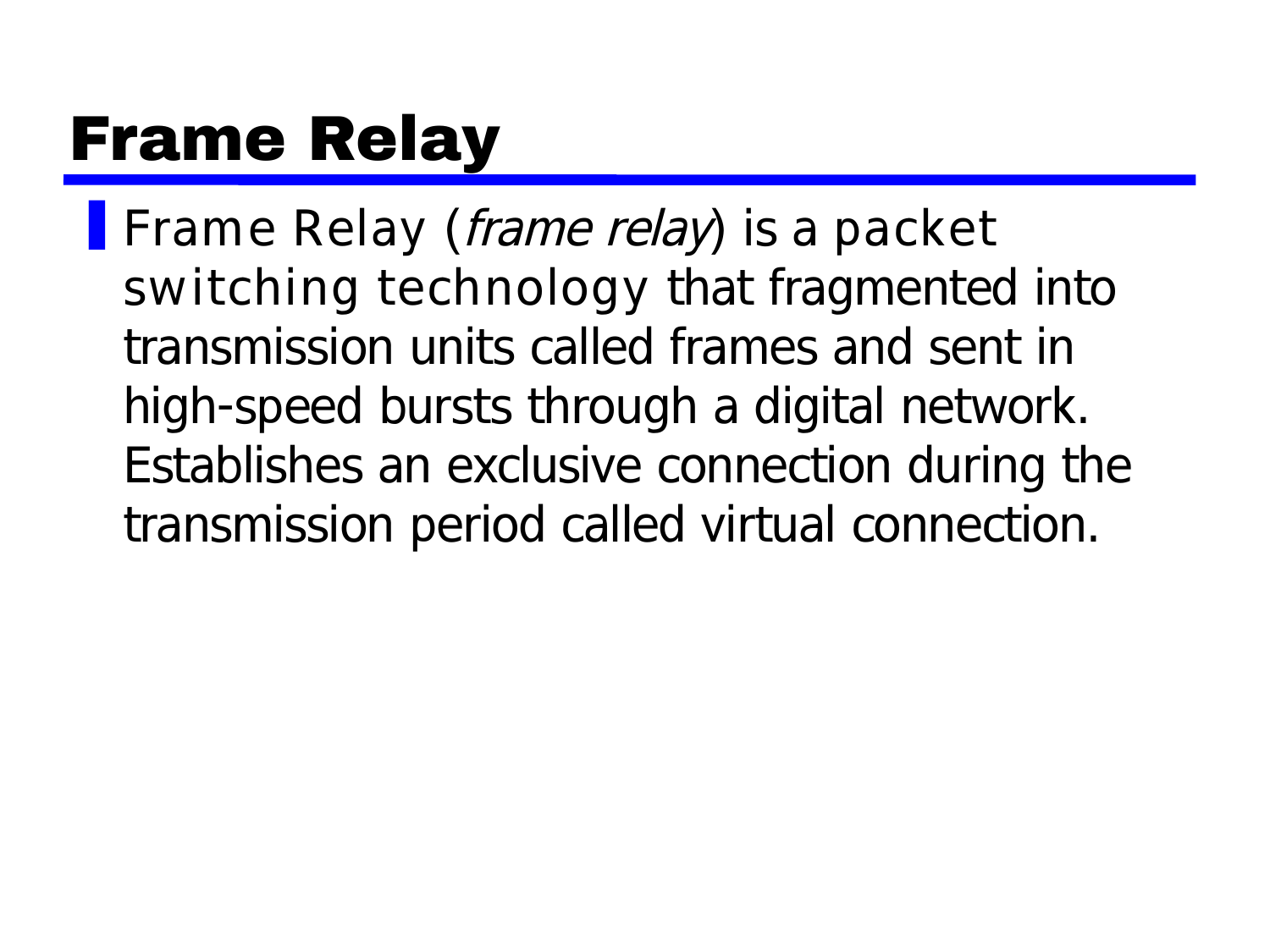

# Frame Relay
Frame Relay (frame relay) is a packet switching technology that fragmented into transmission units called frames and sent in high-speed bursts through a digital network. Establishes an exclusive connection during the transmission period called virtual connection.